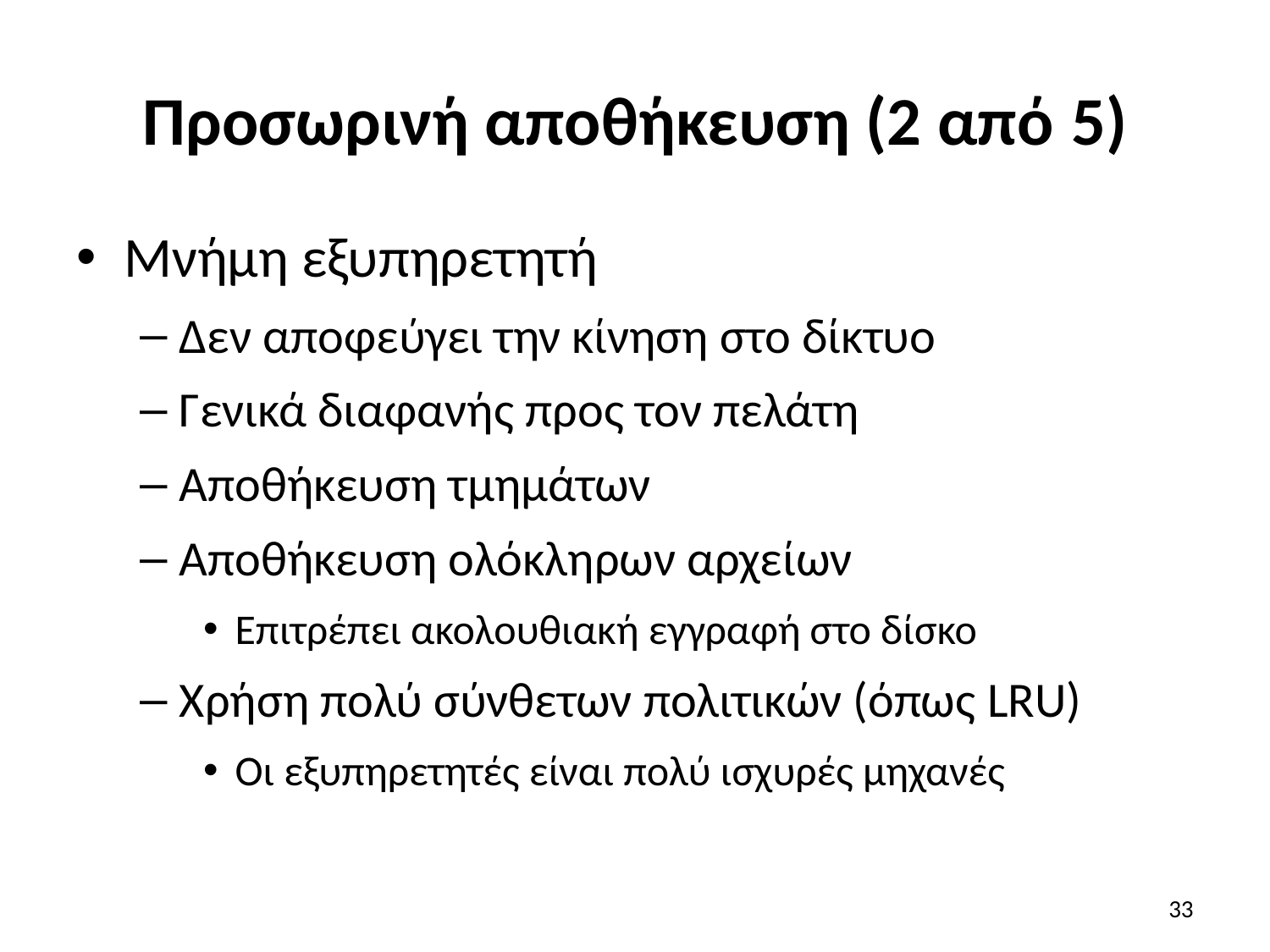

# Προσωρινή αποθήκευση (2 από 5)
Μνήμη εξυπηρετητή
Δεν αποφεύγει την κίνηση στο δίκτυο
Γενικά διαφανής προς τον πελάτη
Αποθήκευση τμημάτων
Αποθήκευση ολόκληρων αρχείων
Επιτρέπει ακολουθιακή εγγραφή στο δίσκο
Χρήση πολύ σύνθετων πολιτικών (όπως LRU)
Οι εξυπηρετητές είναι πολύ ισχυρές μηχανές
33